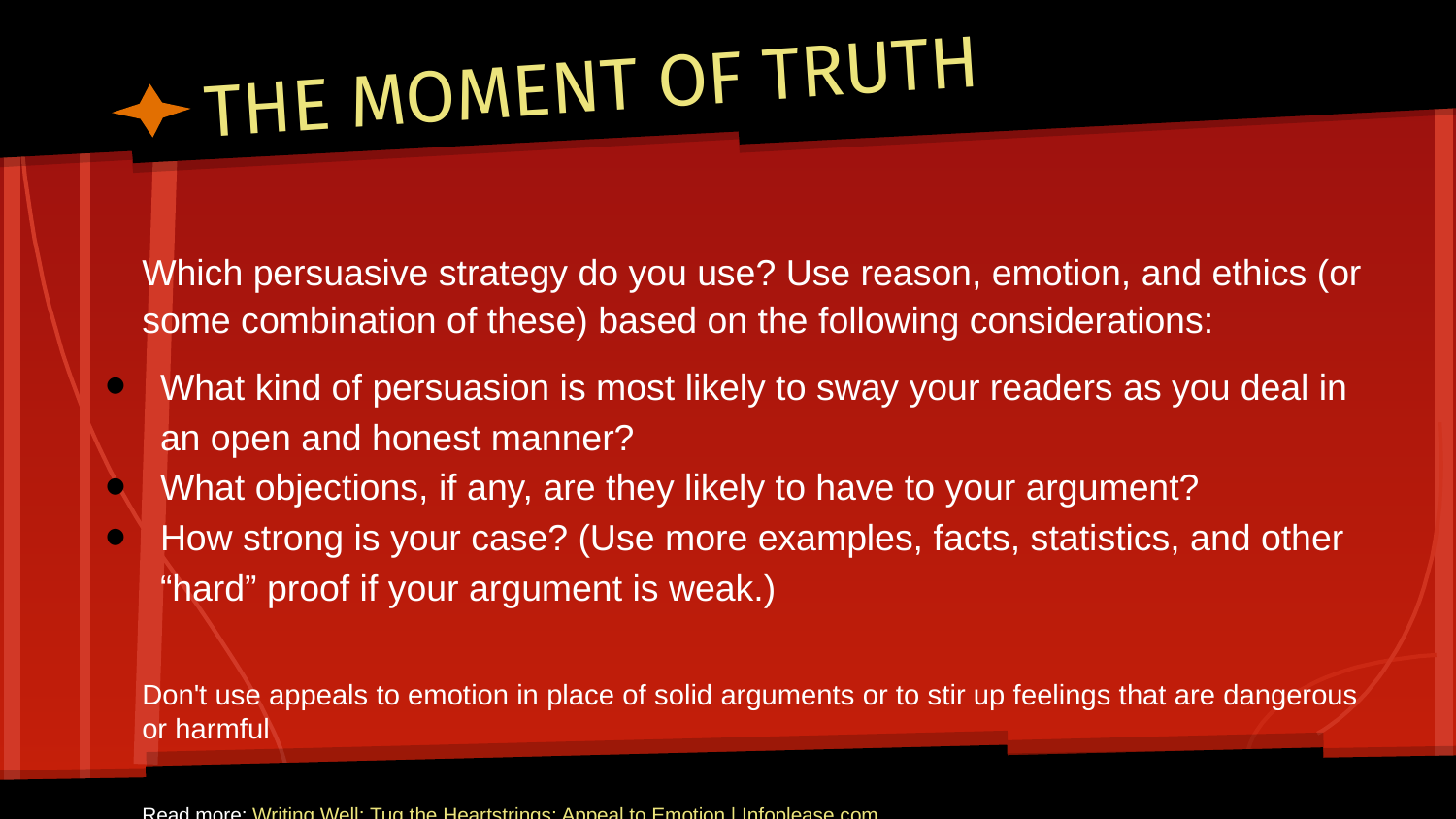

# THE MOMENT OF TRUTH

Which persuasive strategy do you use? Use reason, emotion, and ethics (or some combination of these) based on the following considerations:
What kind of persuasion is most likely to sway your readers as you deal in an open and honest manner?
What objections, if any, are they likely to have to your argument?
How strong is your case? (Use more examples, facts, statistics, and other “hard” proof if your argument is weak.)

Don't use appeals to emotion in place of solid arguments or to stir up feelings that are dangerous or harmful

Read more: Writing Well: Tug the Heartstrings: Appeal to Emotion | Infoplease.com http://www.infoplease.com/cig/writing-well/tug-heartstrings-appeal-to-emotion.html#ixzz2mV6PWujL
Read more: Writing Well: Tug the Heartstrings: Appeal to Emotion | Infoplease.com http://www.infoplease.com/cig/writing-well/tug-heartstrings-appeal-to-emotion.html#ixzz2mV6Awb1w